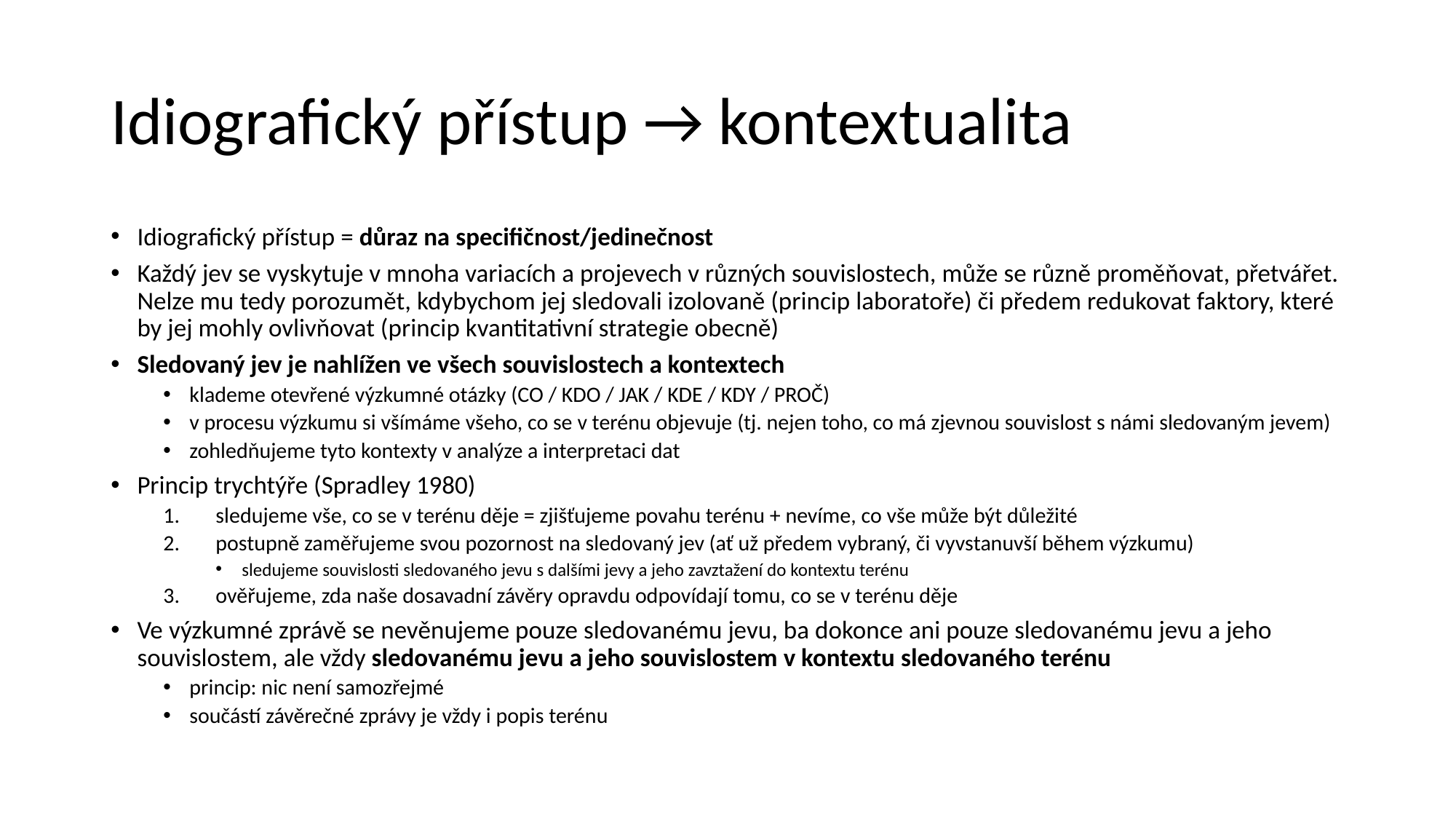

# Idiografický přístup → kontextualita
Idiografický přístup = důraz na specifičnost/jedinečnost
Každý jev se vyskytuje v mnoha variacích a projevech v různých souvislostech, může se různě proměňovat, přetvářet. Nelze mu tedy porozumět, kdybychom jej sledovali izolovaně (princip laboratoře) či předem redukovat faktory, které by jej mohly ovlivňovat (princip kvantitativní strategie obecně)
Sledovaný jev je nahlížen ve všech souvislostech a kontextech
klademe otevřené výzkumné otázky (CO / KDO / JAK / KDE / KDY / PROČ)
v procesu výzkumu si všímáme všeho, co se v terénu objevuje (tj. nejen toho, co má zjevnou souvislost s námi sledovaným jevem)
zohledňujeme tyto kontexty v analýze a interpretaci dat
Princip trychtýře (Spradley 1980)
sledujeme vše, co se v terénu děje = zjišťujeme povahu terénu + nevíme, co vše může být důležité
postupně zaměřujeme svou pozornost na sledovaný jev (ať už předem vybraný, či vyvstanuvší během výzkumu)
sledujeme souvislosti sledovaného jevu s dalšími jevy a jeho zavztažení do kontextu terénu
ověřujeme, zda naše dosavadní závěry opravdu odpovídají tomu, co se v terénu děje
Ve výzkumné zprávě se nevěnujeme pouze sledovanému jevu, ba dokonce ani pouze sledovanému jevu a jeho souvislostem, ale vždy sledovanému jevu a jeho souvislostem v kontextu sledovaného terénu
princip: nic není samozřejmé
součástí závěrečné zprávy je vždy i popis terénu